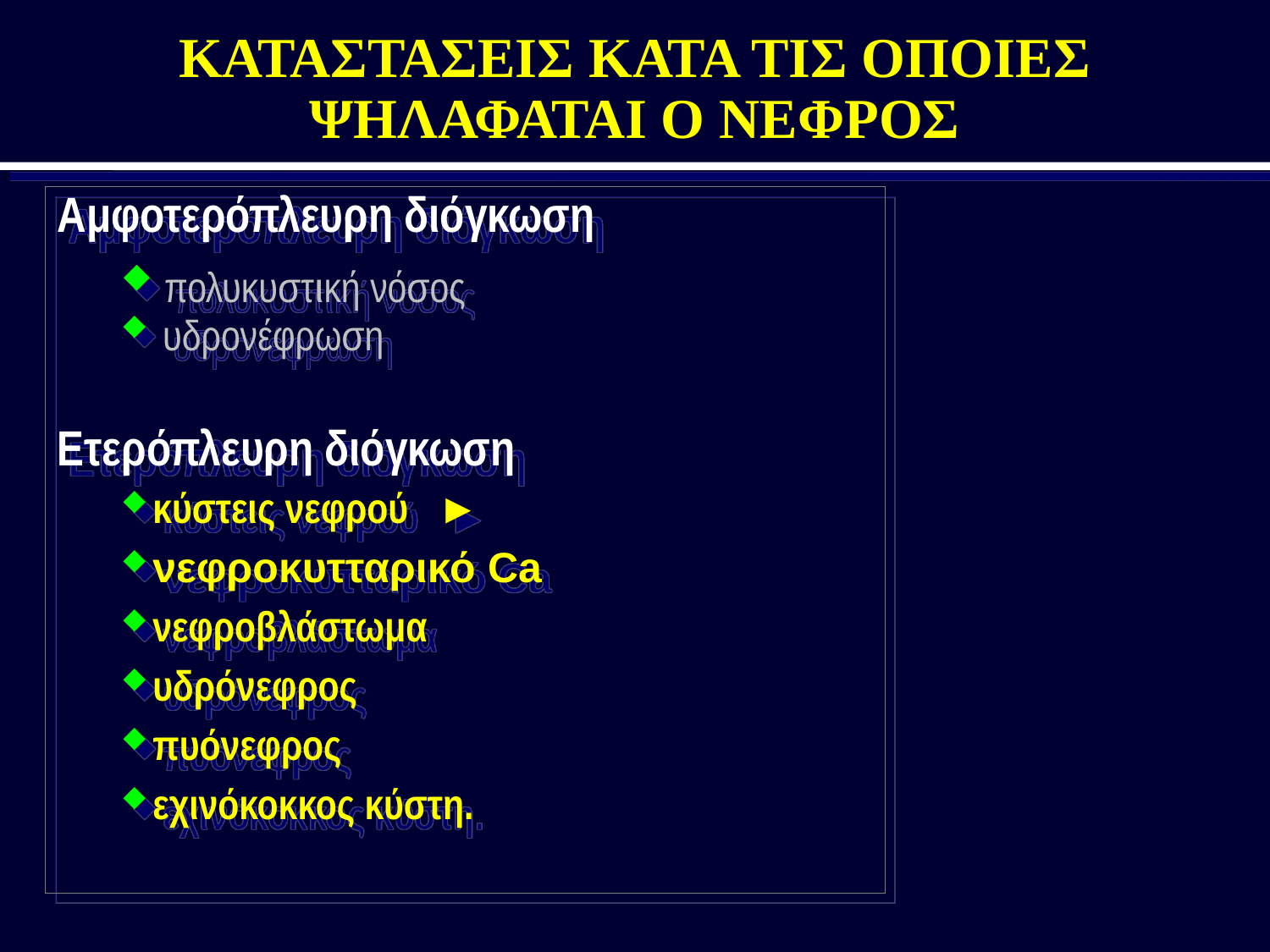

# ΚΑΤΑΣΤΑΣΕΙΣ ΚΑΤΑ ΤΙΣ ΟΠΟΙΕΣ ΨΗΛΑΦΑΤΑΙ Ο ΝΕΦΡΟΣ

Αμφοτερόπλευρη διόγκωση
 πολυκυστική νόσος
 υδρονέφρωση

Ετερόπλευρη διόγκωση
κύστεις νεφρού   ►
νεφροκυτταρικό Ca
νεφροβλάστωμα
υδρόνεφρος
πυόνεφρος
εχινόκοκκος κύστη.